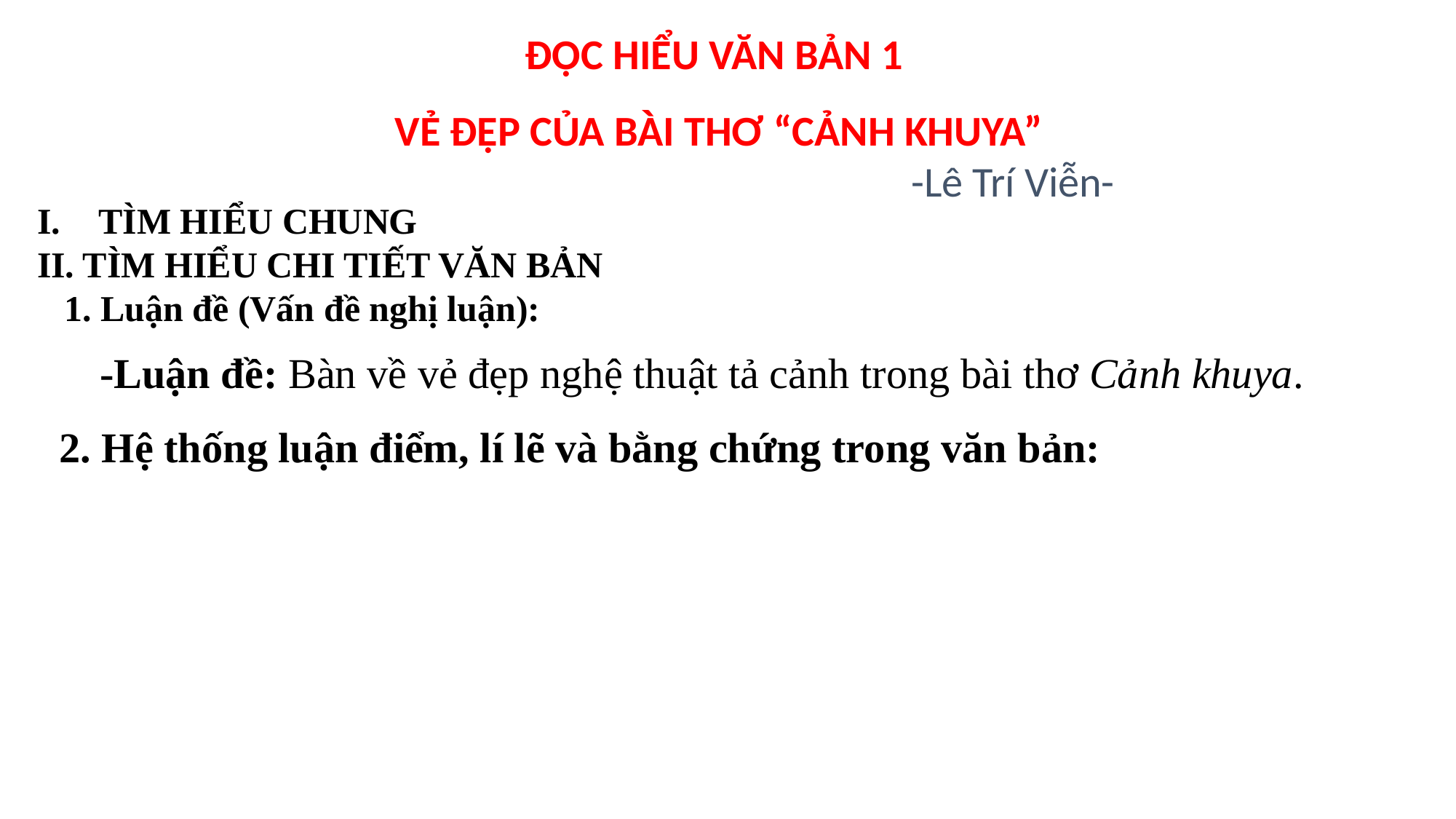

ĐỌC HIỂU VĂN BẢN 1
 VẺ ĐẸP CỦA BÀI THƠ “CẢNH KHUYA”
                                                                -Lê Trí Viễn-
TÌM HIỂU CHUNG
II. TÌM HIỂU CHI TIẾT VĂN BẢN
   1. Luận đề (Vấn đề nghị luận):

-Luận đề: Bàn về vẻ đẹp nghệ thuật tả cảnh trong bài thơ Cảnh khuya.

2. Hệ thống luận điểm, lí lẽ và bằng chứng trong văn bản: